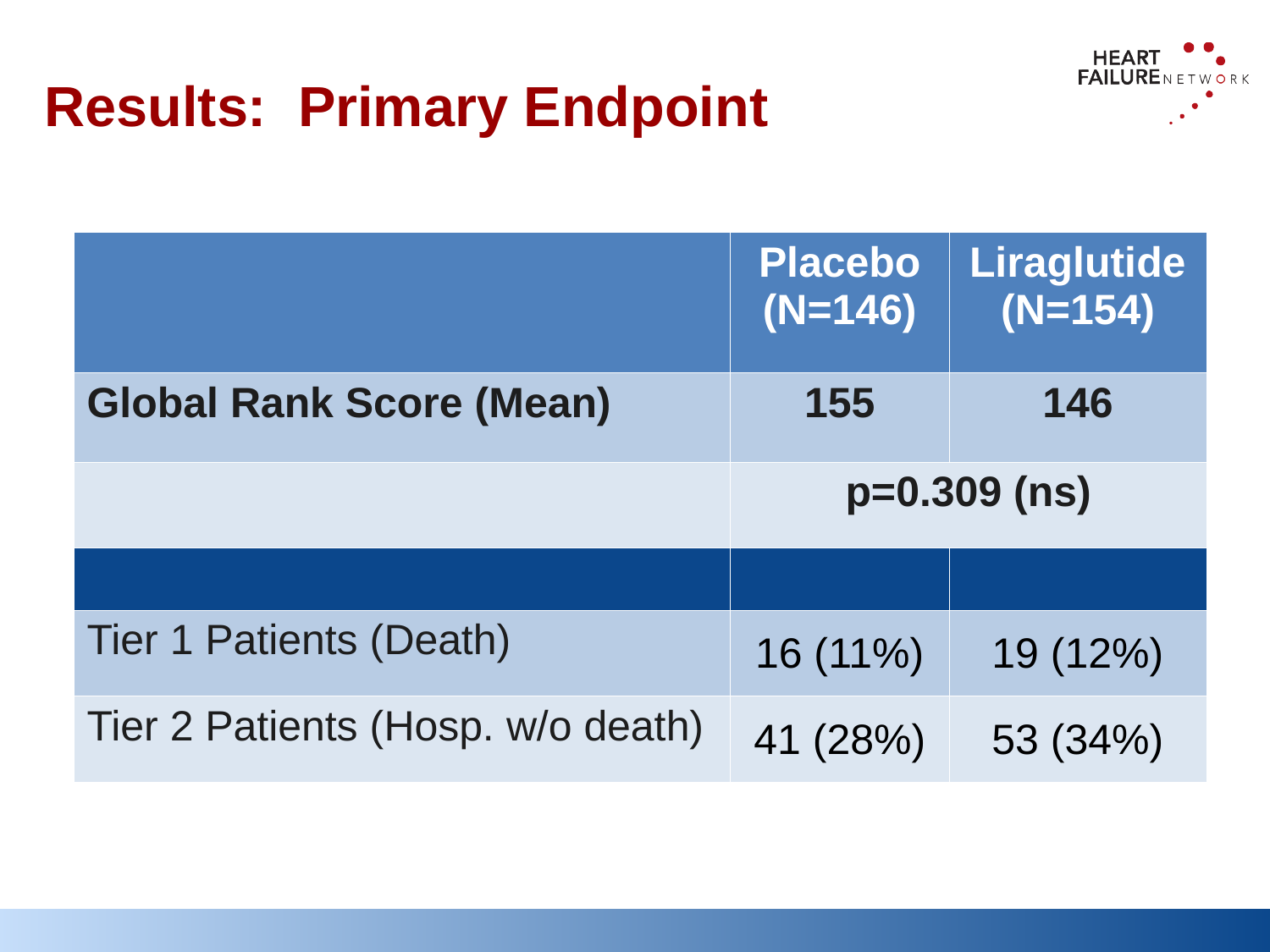

Results:  Primary Endpoint
|  | Placebo (N=146) | Liraglutide (N=154) |
| --- | --- | --- |
| Global Rank Score (Mean) | 155 | 146 |
|  | p=0.309 (ns) |  |
|  |  |  |
| Tier 1 Patients (Death) | 16 (11%) | 19 (12%) |
| Tier 2 Patients (Hosp. w/o death) | 41 (28%) | 53 (34%) |